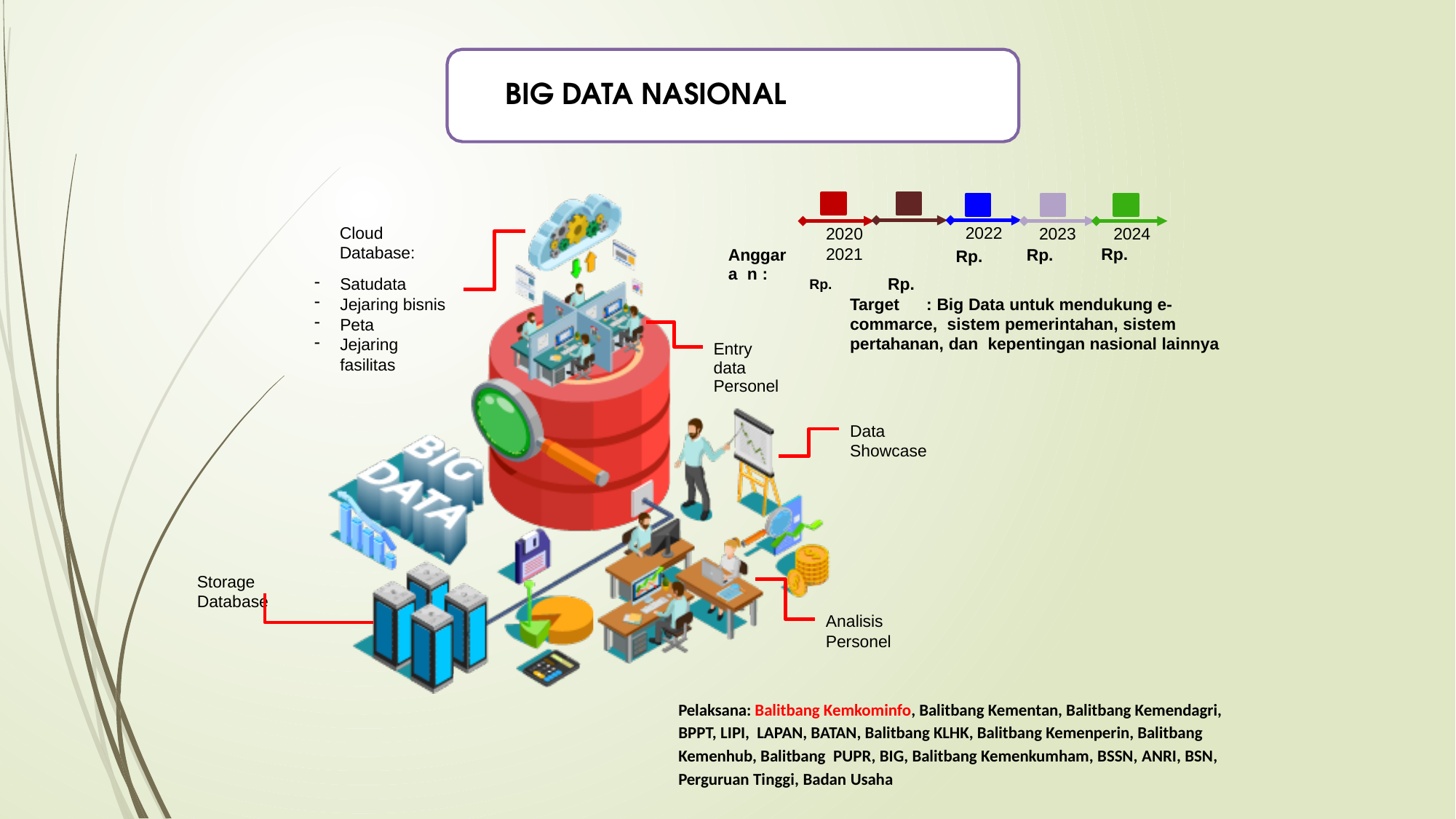

# KEY TECHNOLOGY
BIG DATA NASIONAL

2022
Rp.
2020	2021
Rp.	Rp.
Cloud Database:
2023
Rp.
2024
Rp.

Anggara  n :
Satudata
Jejaring bisnis
Peta
Jejaring  fasilitas
Target	: Big Data untuk mendukung e-commarce,  sistem pemerintahan, sistem pertahanan, dan  kepentingan nasional lainnya

Entry data  Personel
Data Showcase
Storage Database
Analisis Personel
Pelaksana: Balitbang Kemkominfo, Balitbang Kementan, Balitbang Kemendagri, BPPT, LIPI,  LAPAN, BATAN, Balitbang KLHK, Balitbang Kemenperin, Balitbang Kemenhub, Balitbang  PUPR, BIG, Balitbang Kemenkumham, BSSN, ANRI, BSN, Perguruan Tinggi, Badan Usaha